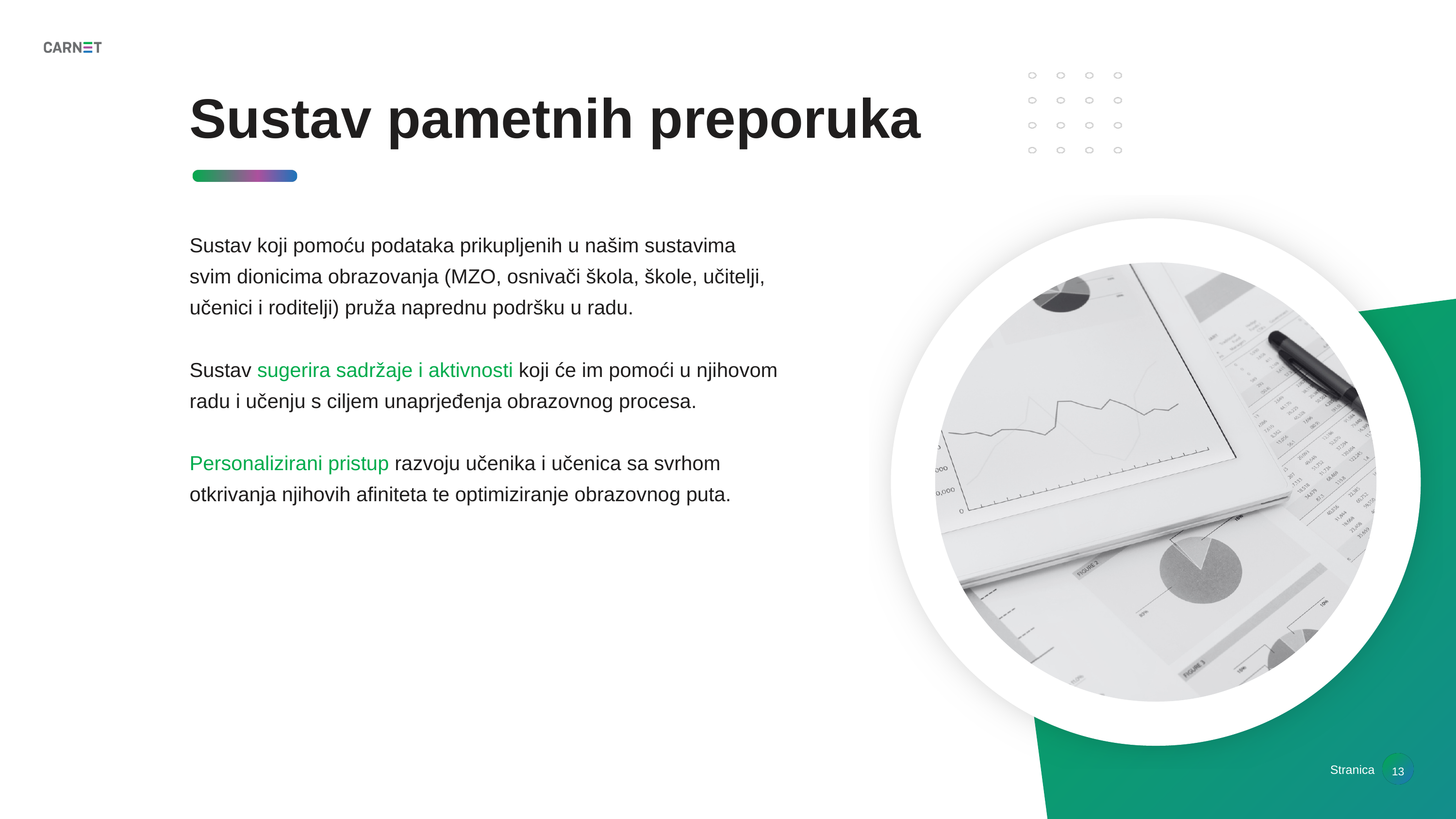

Sustav pametnih preporuka

Sustav koji pomoću podataka prikupljenih u našim sustavima svim dionicima obrazovanja (MZO, osnivači škola, škole, učitelji, učenici i roditelji) pruža naprednu podršku u radu.

Sustav sugerira sadržaje i aktivnosti koji će im pomoći u njihovom radu i učenju s ciljem unaprjeđenja obrazovnog procesa.

Personalizirani pristup razvoju učenika i učenica sa svrhom otkrivanja njihovih afiniteta te optimiziranje obrazovnog puta.

13
Stranica